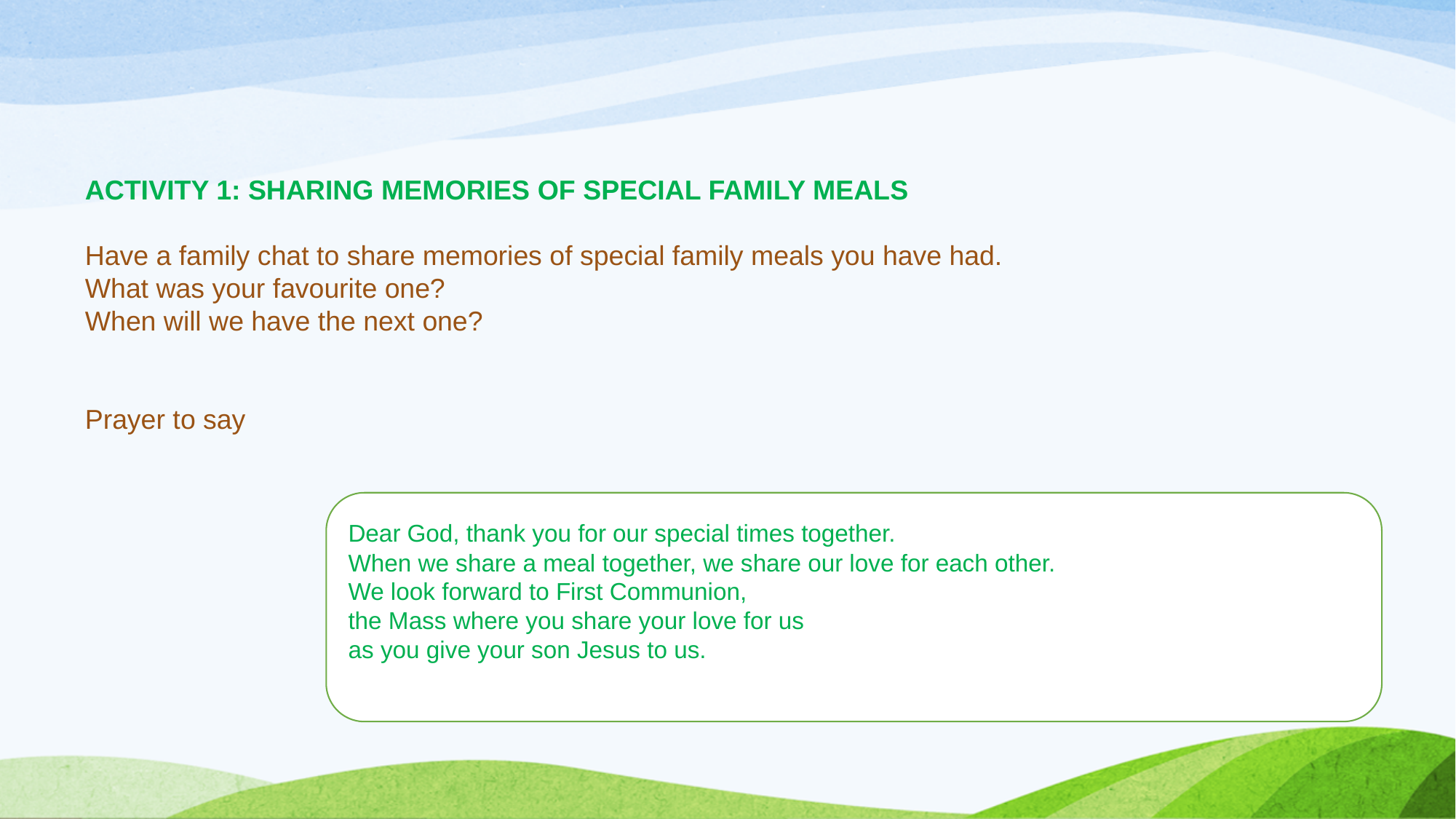

ACTIVITY 1: SHARING MEMORIES OF SPECIAL FAMILY MEALS

Have a family chat to share memories of special family meals you have had.
What was your favourite one?
When will we have the next one?

Prayer to say
Dear God, thank you for our special times together.
When we share a meal together, we share our love for each other.
We look forward to First Communion,
the Mass where you share your love for us
as you give your son Jesus to us.